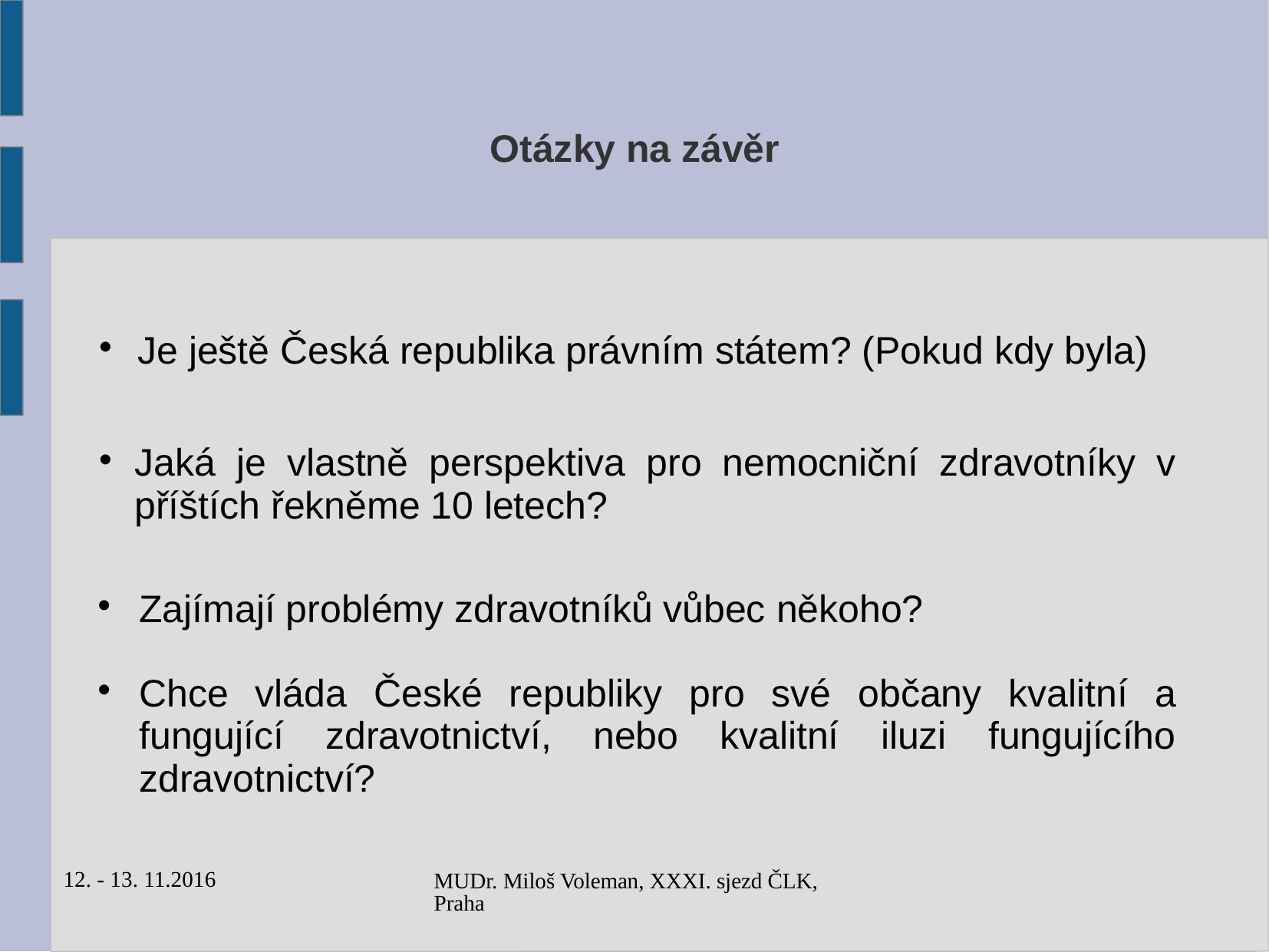

# Otázky na závěr
  Je ještě Česká republika právním státem? (Pokud kdy byla)
Jaká je vlastně perspektiva pro nemocniční zdravotníky v příštích řekněme 10 letech?
Zajímají problémy zdravotníků vůbec někoho?
Chce vláda České republiky pro své občany kvalitní a fungující zdravotnictví, nebo kvalitní iluzi fungujícího zdravotnictví?
12. - 13. 11.2016
MUDr. Miloš Voleman, XXXI. sjezd ČLK, Praha